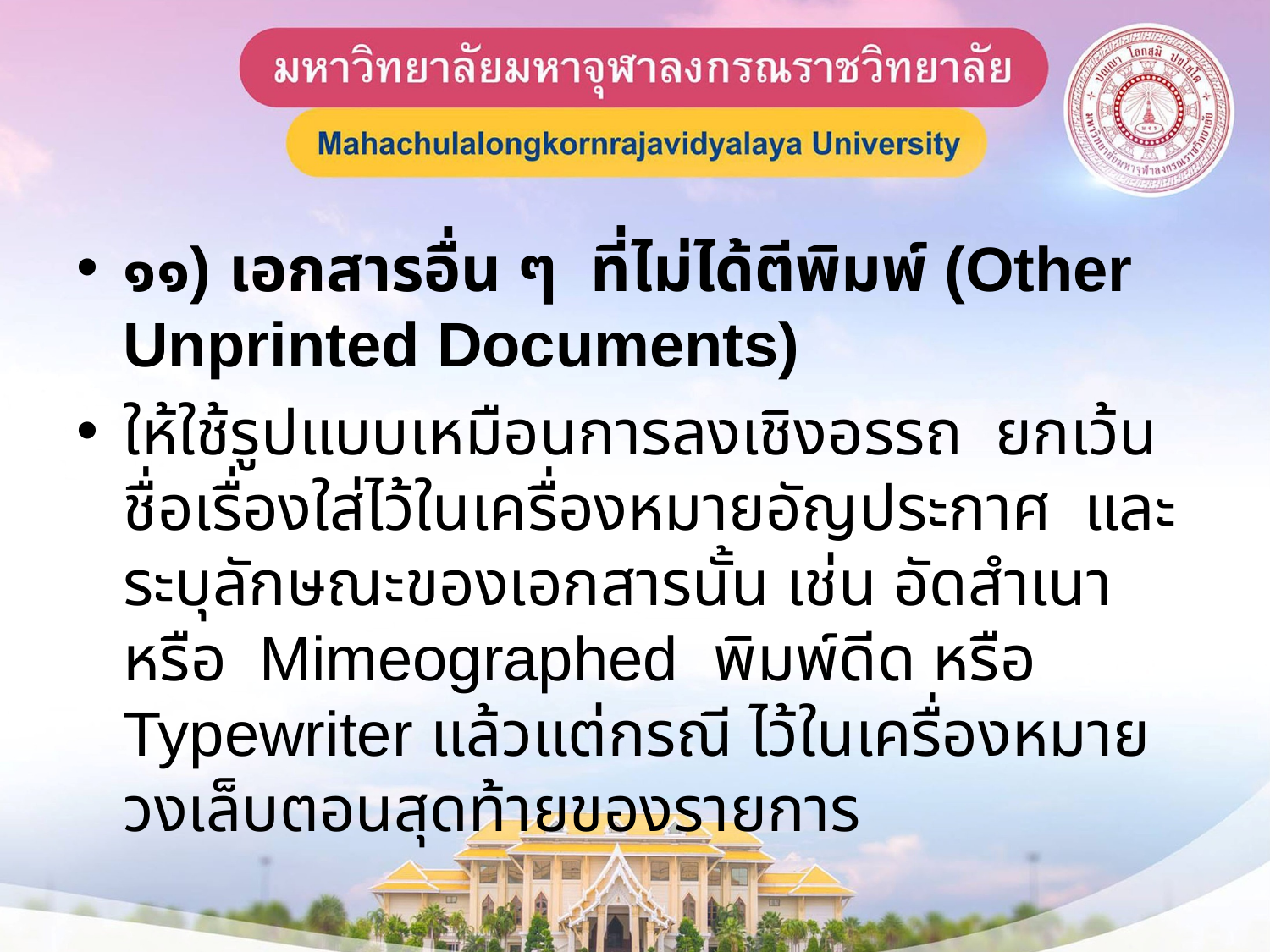

#
๑๑) เอกสารอื่น ๆ  ที่ไม่ได้ตีพิมพ์ (Other Unprinted Documents)
ให้ใช้รูปแบบเหมือนการลงเชิงอรรถ  ยกเว้นชื่อเรื่องใส่ไว้ในเครื่องหมายอัญประกาศ  และระบุลักษณะของเอกสารนั้น เช่น อัดสำเนา  หรือ  Mimeographed  พิมพ์ดีด หรือ Typewriter แล้วแต่กรณี ไว้ในเครื่องหมายวงเล็บตอนสุดท้ายของรายการ